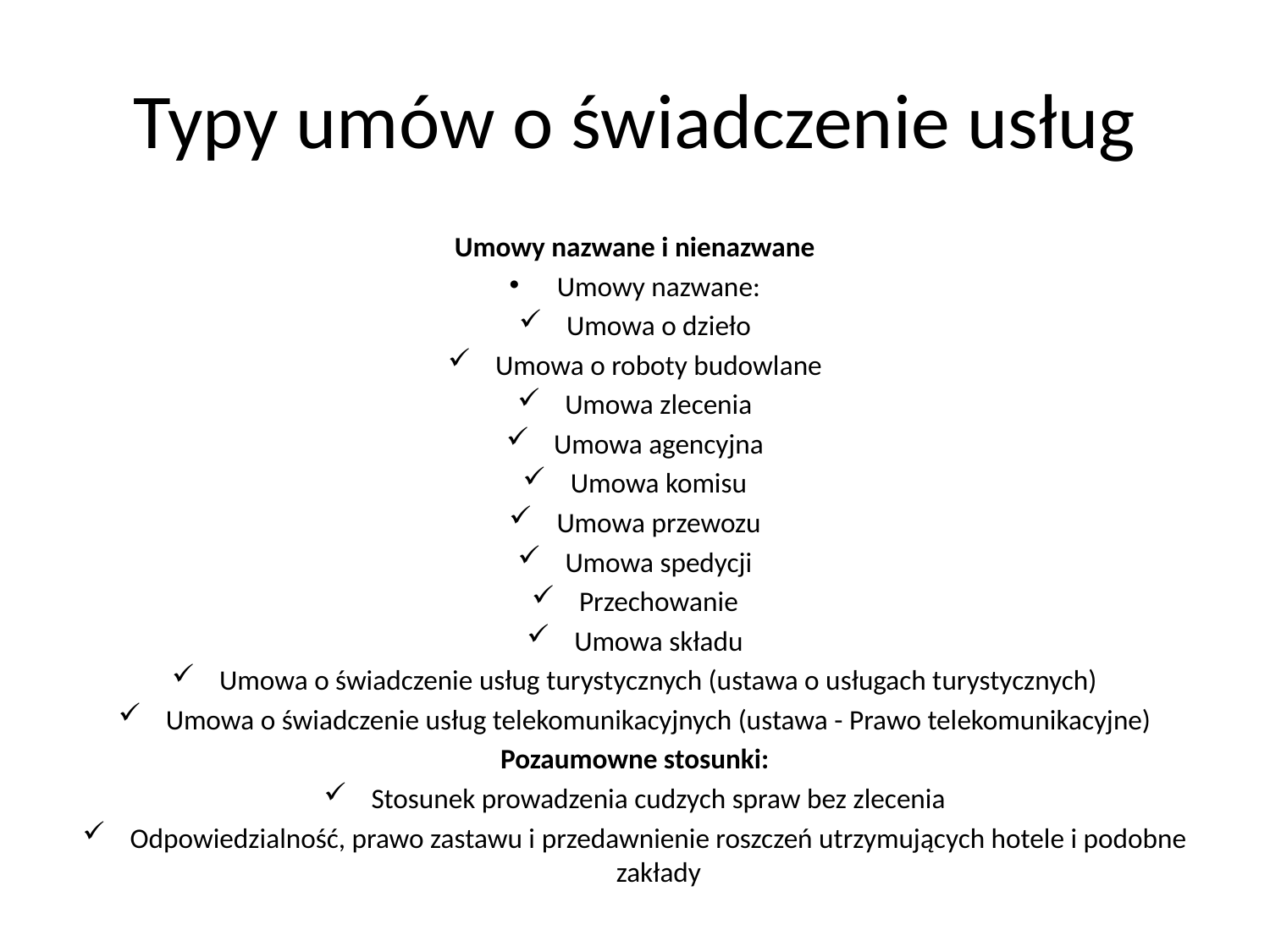

# Typy umów o świadczenie usług
Umowy nazwane i nienazwane
Umowy nazwane:
Umowa o dzieło
Umowa o roboty budowlane
Umowa zlecenia
Umowa agencyjna
Umowa komisu
Umowa przewozu
Umowa spedycji
Przechowanie
Umowa składu
Umowa o świadczenie usług turystycznych (ustawa o usługach turystycznych)
Umowa o świadczenie usług telekomunikacyjnych (ustawa - Prawo telekomunikacyjne)
Pozaumowne stosunki:
Stosunek prowadzenia cudzych spraw bez zlecenia
Odpowiedzialność, prawo zastawu i przedawnienie roszczeń utrzymujących hotele i podobne zakłady